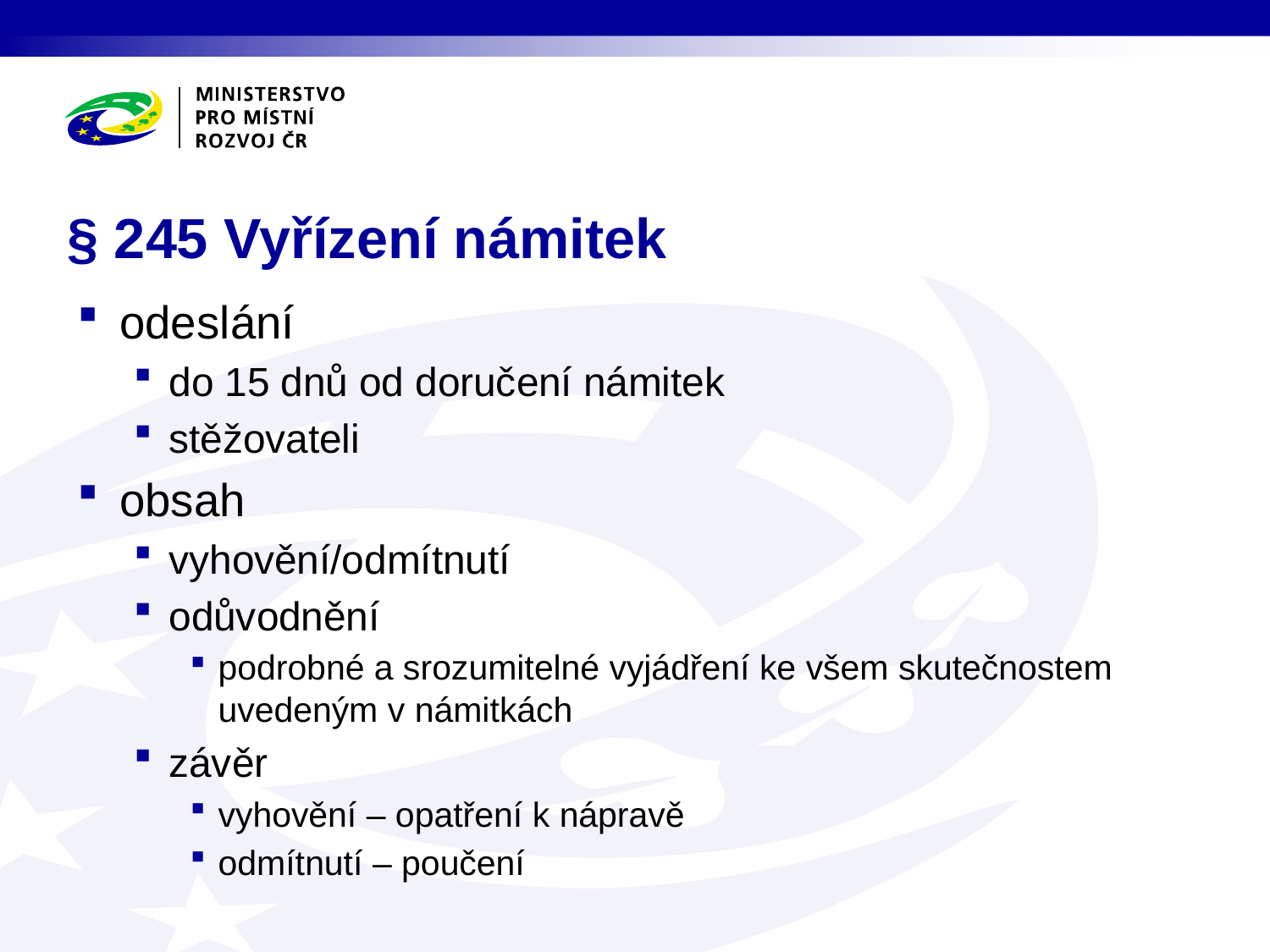

# § 245 Vyřízení námitek
odeslání
do 15 dnů od doručení námitek
stěžovateli
obsah
vyhovění/odmítnutí
odůvodnění
podrobné a srozumitelné vyjádření ke všem skutečnostem uvedeným v námitkách
závěr
vyhovění – opatření k nápravě
odmítnutí – poučení